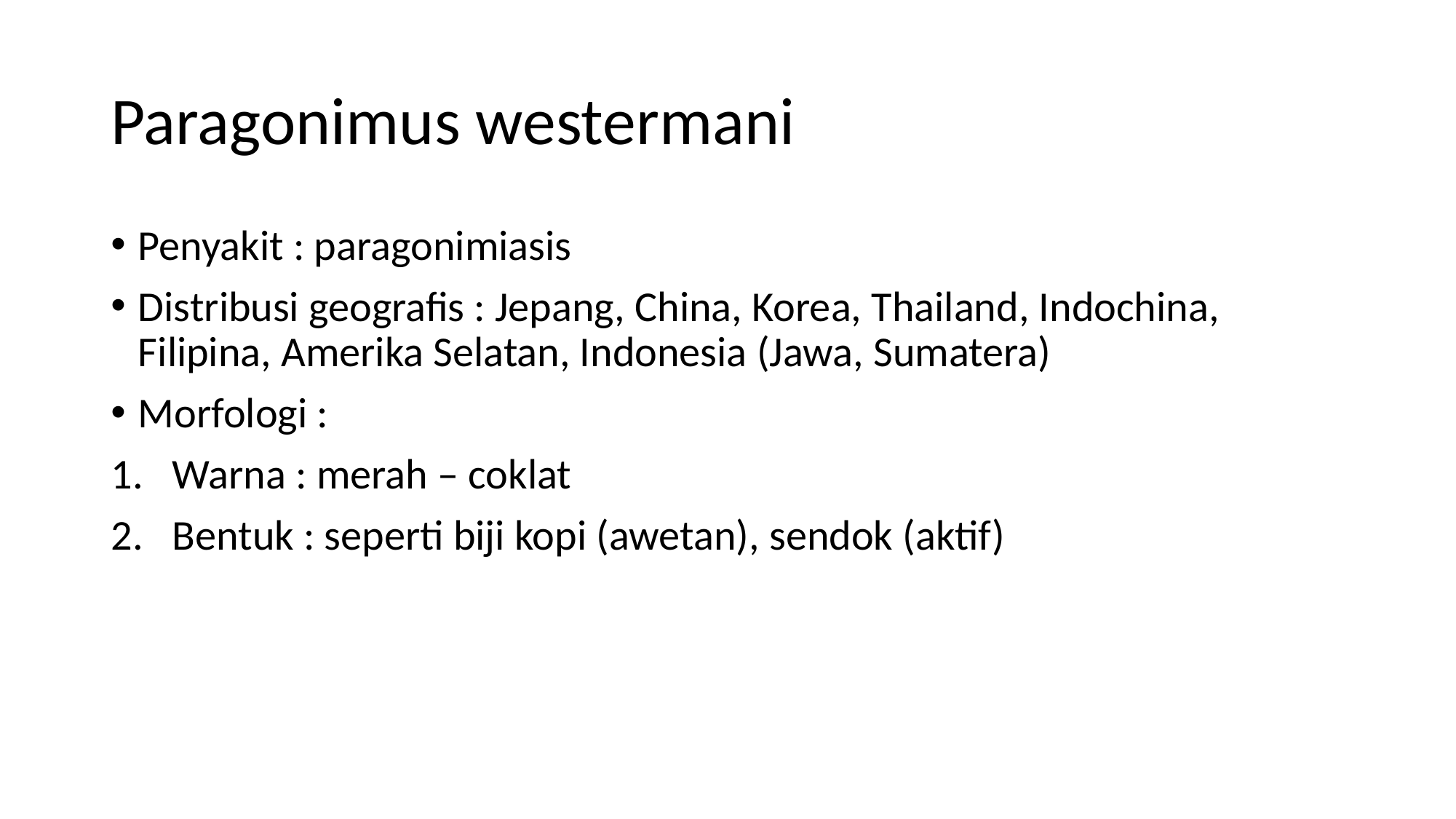

# Paragonimus westermani
Penyakit : paragonimiasis
Distribusi geografis : Jepang, China, Korea, Thailand, Indochina, Filipina, Amerika Selatan, Indonesia (Jawa, Sumatera)
Morfologi :
Warna : merah – coklat
Bentuk : seperti biji kopi (awetan), sendok (aktif)